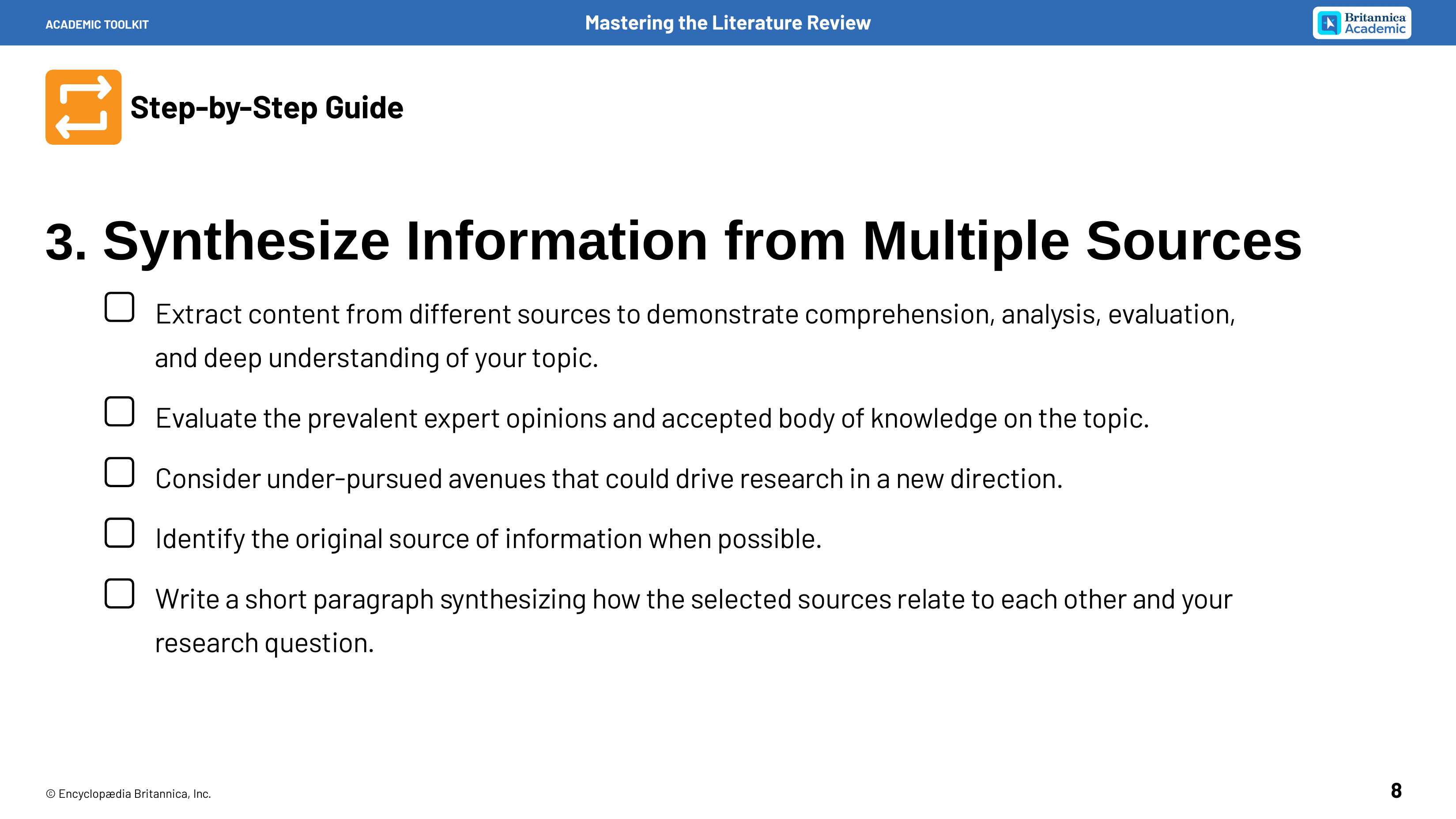

ACADEMIC TOOLKIT

Step-by-Step Guide
3. Synthesize Information from Multiple Sources
Extract content from different sources to demonstrate comprehension, analysis, evaluation, and deep understanding of your topic.
Evaluate the prevalent expert opinions and accepted body of knowledge on the topic.
Consider under-pursued avenues that could drive research in a new direction.
Identify the original source of information when possible.
Write a short paragraph synthesizing how the selected sources relate to each other and your research question.

8
© Encyclopædia Britannica, Inc.